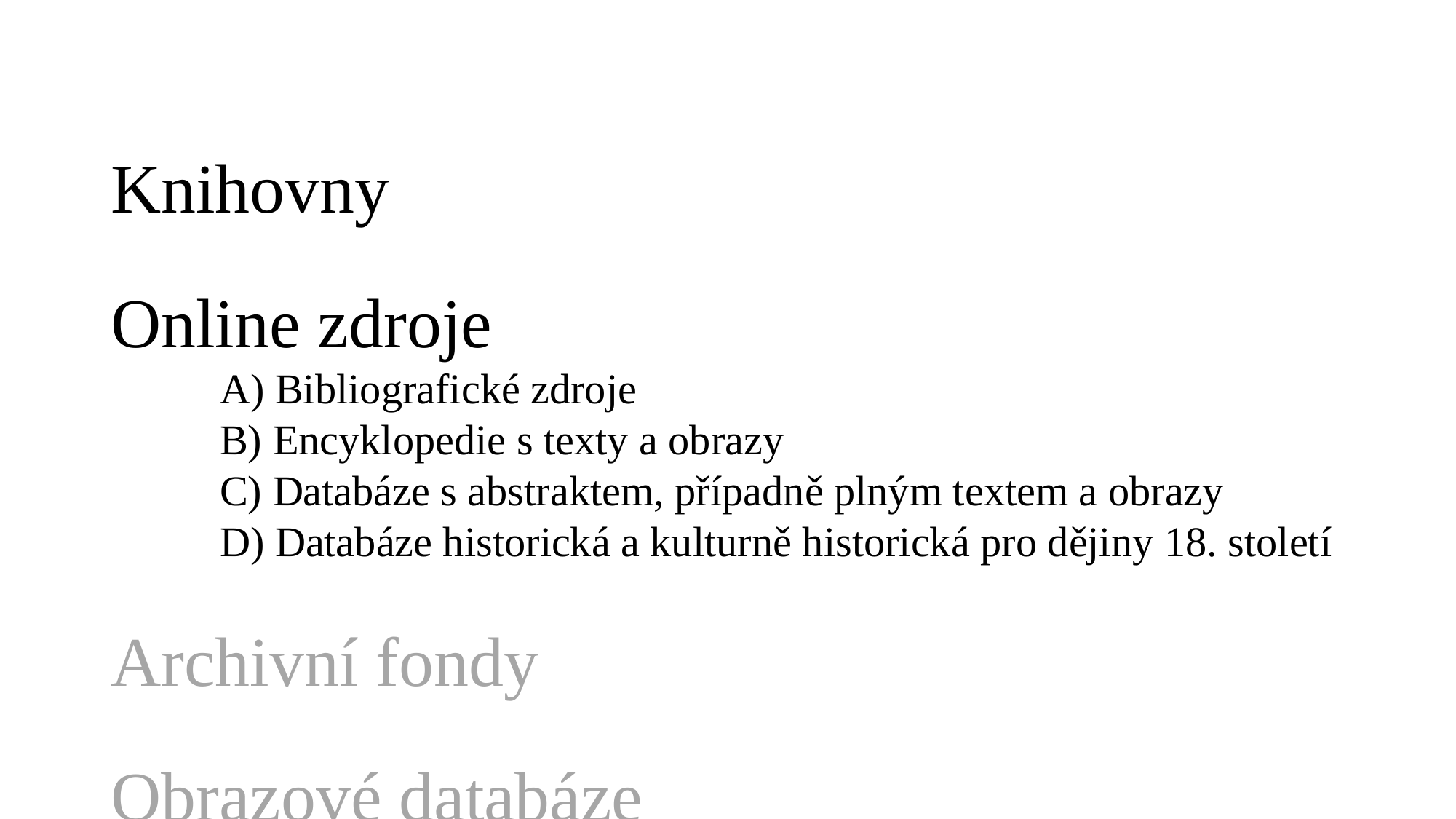

Knihovny

Online zdroje
	A) Bibliografické zdroje
	B) Encyklopedie s texty a obrazy
	C) Databáze s abstraktem, případně plným textem a obrazy
	D) Databáze historická a kulturně historická pro dějiny 18. století

Archivní fondy

Obrazové databáze